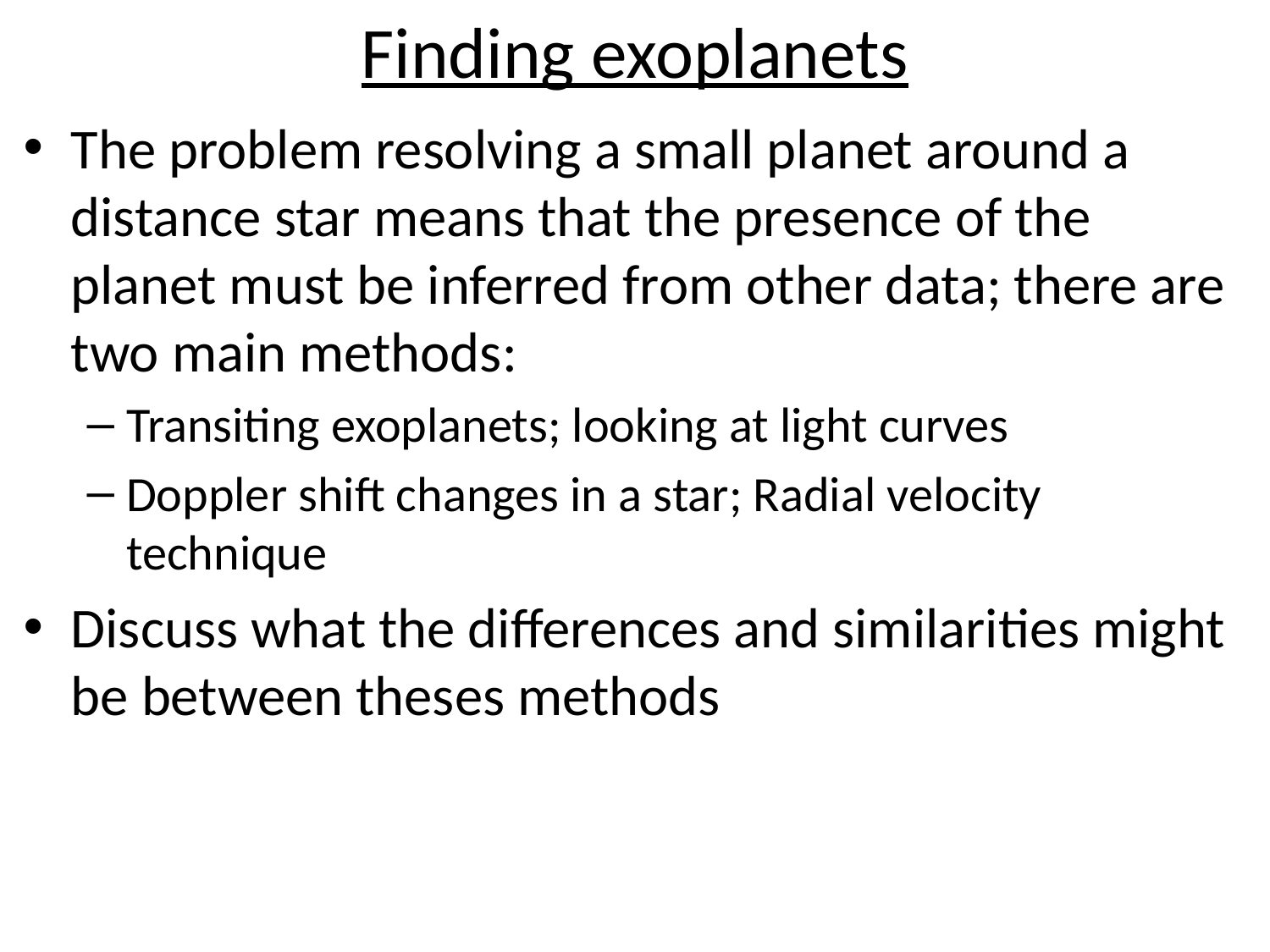

# Finding exoplanets
The problem resolving a small planet around a distance star means that the presence of the planet must be inferred from other data; there are two main methods:
Transiting exoplanets; looking at light curves
Doppler shift changes in a star; Radial velocity technique
Discuss what the differences and similarities might be between theses methods